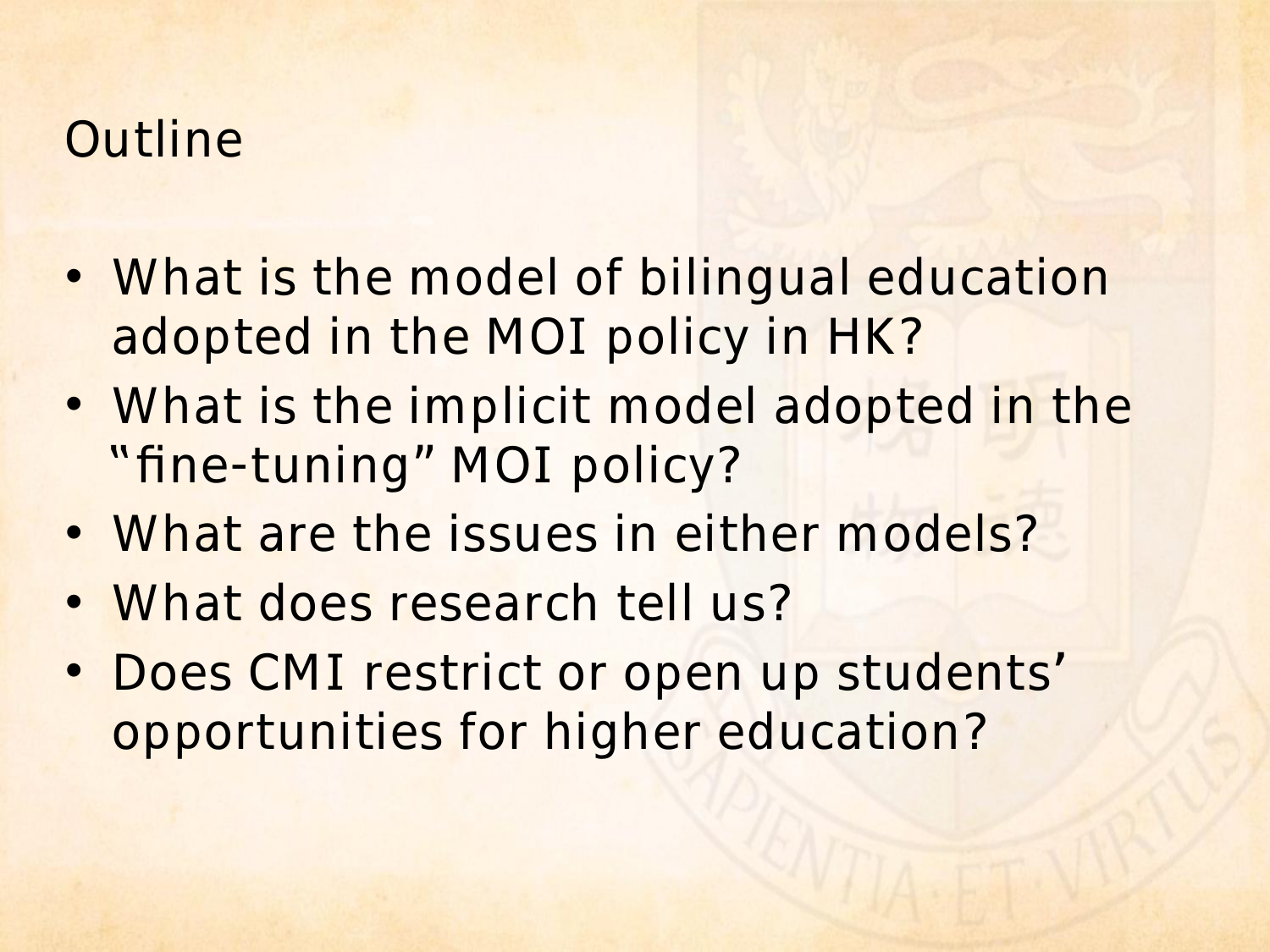

Outline

What is the model of bilingual education adopted in the MOI policy in HK?
What is the implicit model adopted in the “fine-tuning” MOI policy?
What are the issues in either models?
What does research tell us?
Does CMI restrict or open up students’ opportunities for higher education?